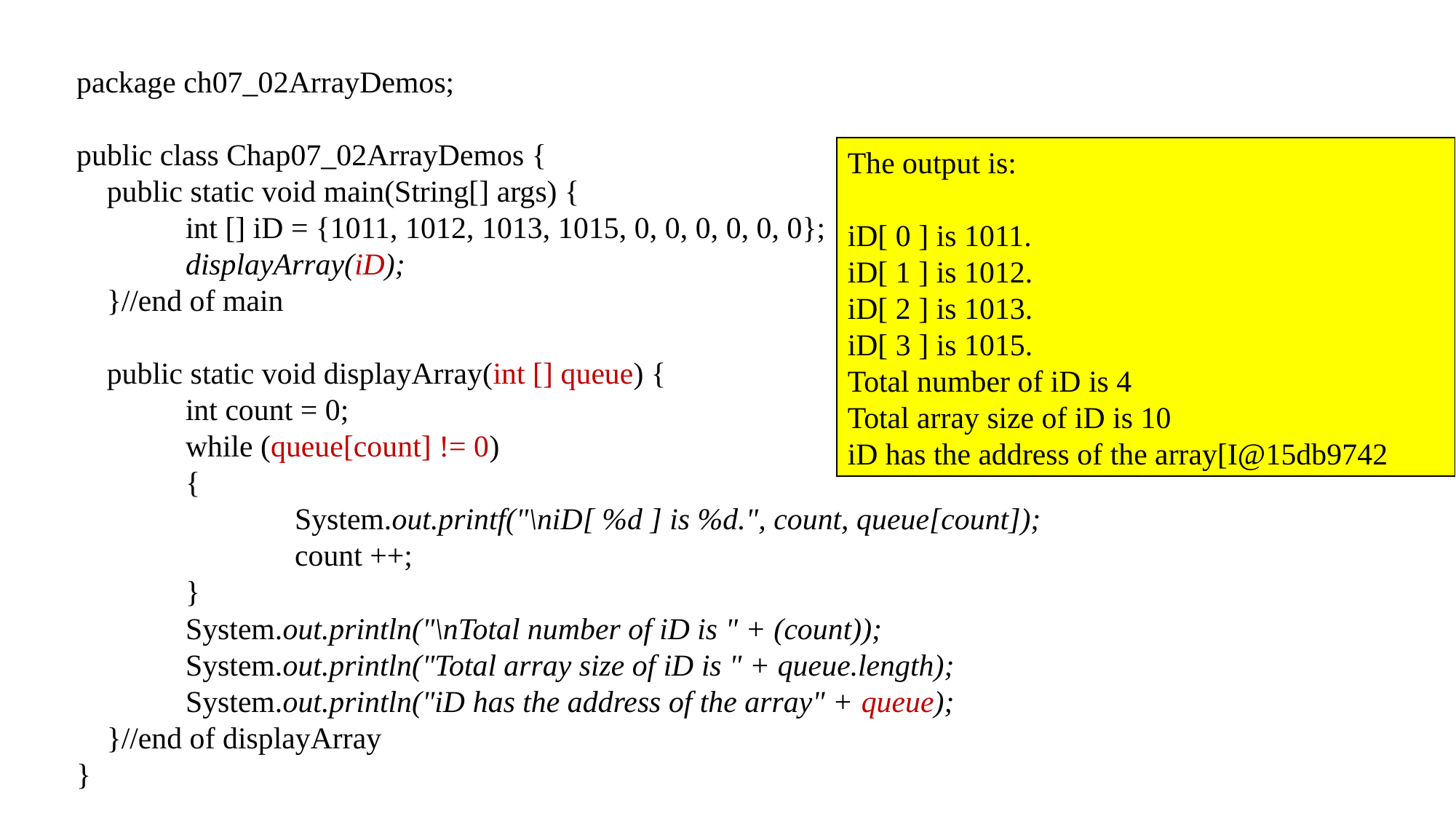

package ch07_02ArrayDemos;

public class Chap07_02ArrayDemos {
    public static void main(String[] args) {
	int [] iD = {1011, 1012, 1013, 1015, 0, 0, 0, 0, 0, 0};
	displayArray(iD);
    }//end of main

    public static void displayArray(int [] queue) {
	int count = 0;
	while (queue[count] != 0)
	{
		System.out.printf("\niD[ %d ] is %d.", count, queue[count]);
		count ++;
	}
	System.out.println("\nTotal number of iD is " + (count));
	System.out.println("Total array size of iD is " + queue.length);
	System.out.println("iD has the address of the array" + queue);
    }//end of displayArray
}
The output is:

iD[ 0 ] is 1011.
iD[ 1 ] is 1012.
iD[ 2 ] is 1013.
iD[ 3 ] is 1015.
Total number of iD is 4
Total array size of iD is 10
iD has the address of the array[I@15db9742